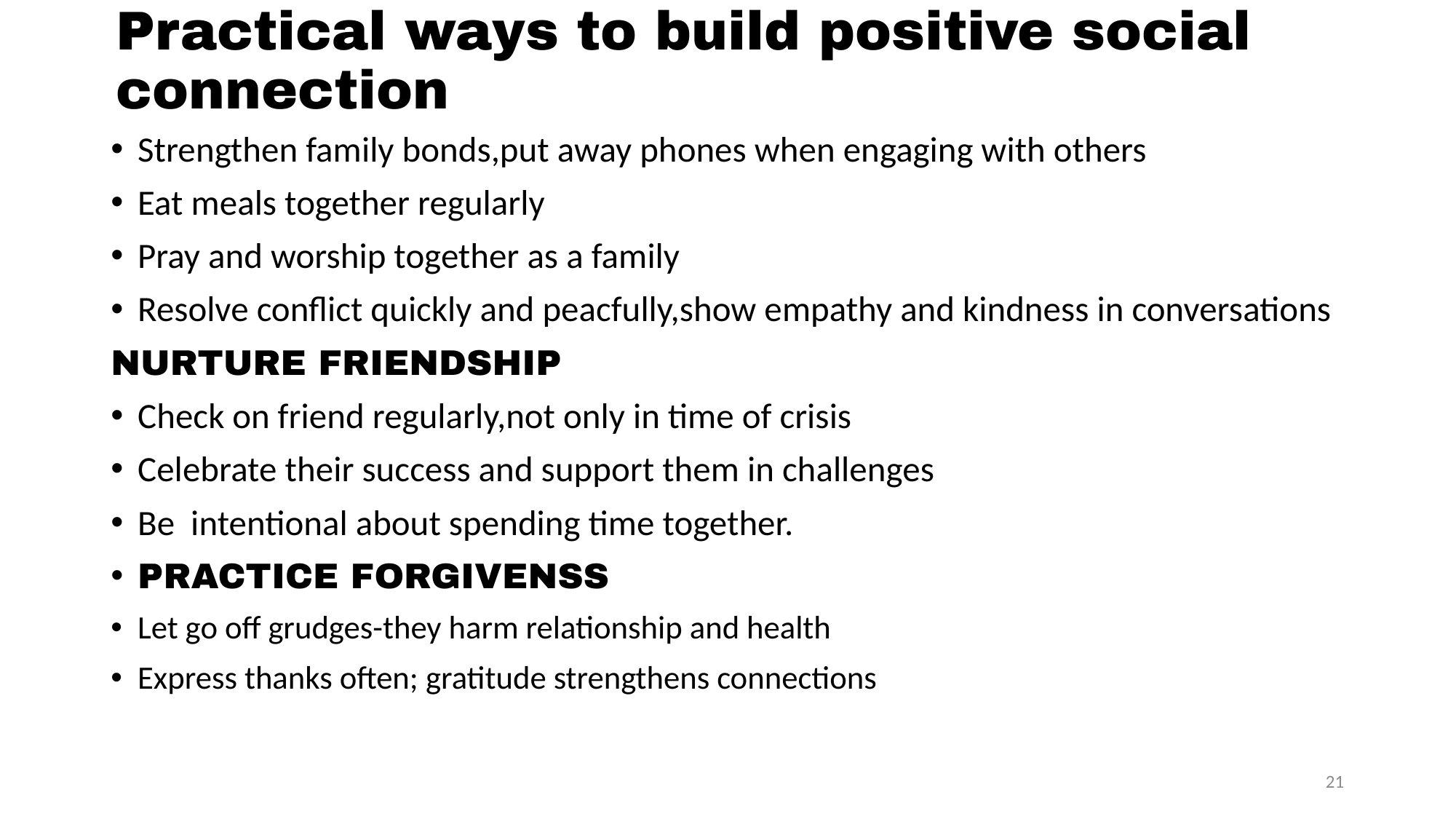

# Practical ways to build positive social connection
Strengthen family bonds,put away phones when engaging with others
Eat meals together regularly
Pray and worship together as a family
Resolve conflict quickly and peacfully,show empathy and kindness in conversations
NURTURE FRIENDSHIP
Check on friend regularly,not only in time of crisis
Celebrate their success and support them in challenges
Be  intentional about spending time together.
PRACTICE FORGIVENSS
Let go off grudges-they harm relationship and health
Express thanks often; gratitude strengthens connections

21